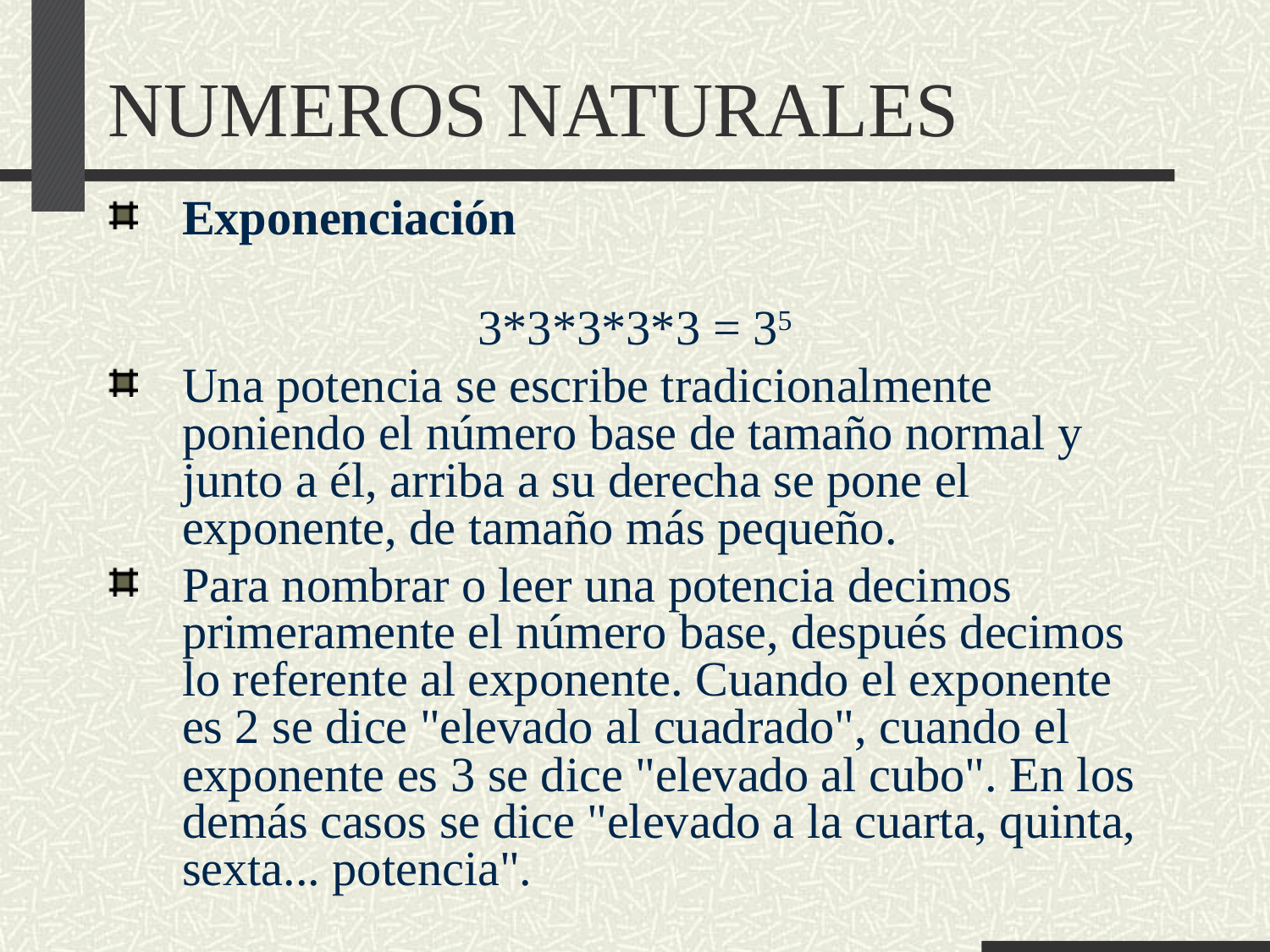

# NUMEROS NATURALES
Exponenciación

3*3*3*3*3 = 35
Una potencia se escribe tradicionalmente poniendo el número base de tamaño normal y junto a él, arriba a su derecha se pone el exponente, de tamaño más pequeño.
Para nombrar o leer una potencia decimos primeramente el número base, después decimos lo referente al exponente. Cuando el exponente es 2 se dice "elevado al cuadrado", cuando el exponente es 3 se dice "elevado al cubo". En los demás casos se dice "elevado a la cuarta, quinta, sexta... potencia".